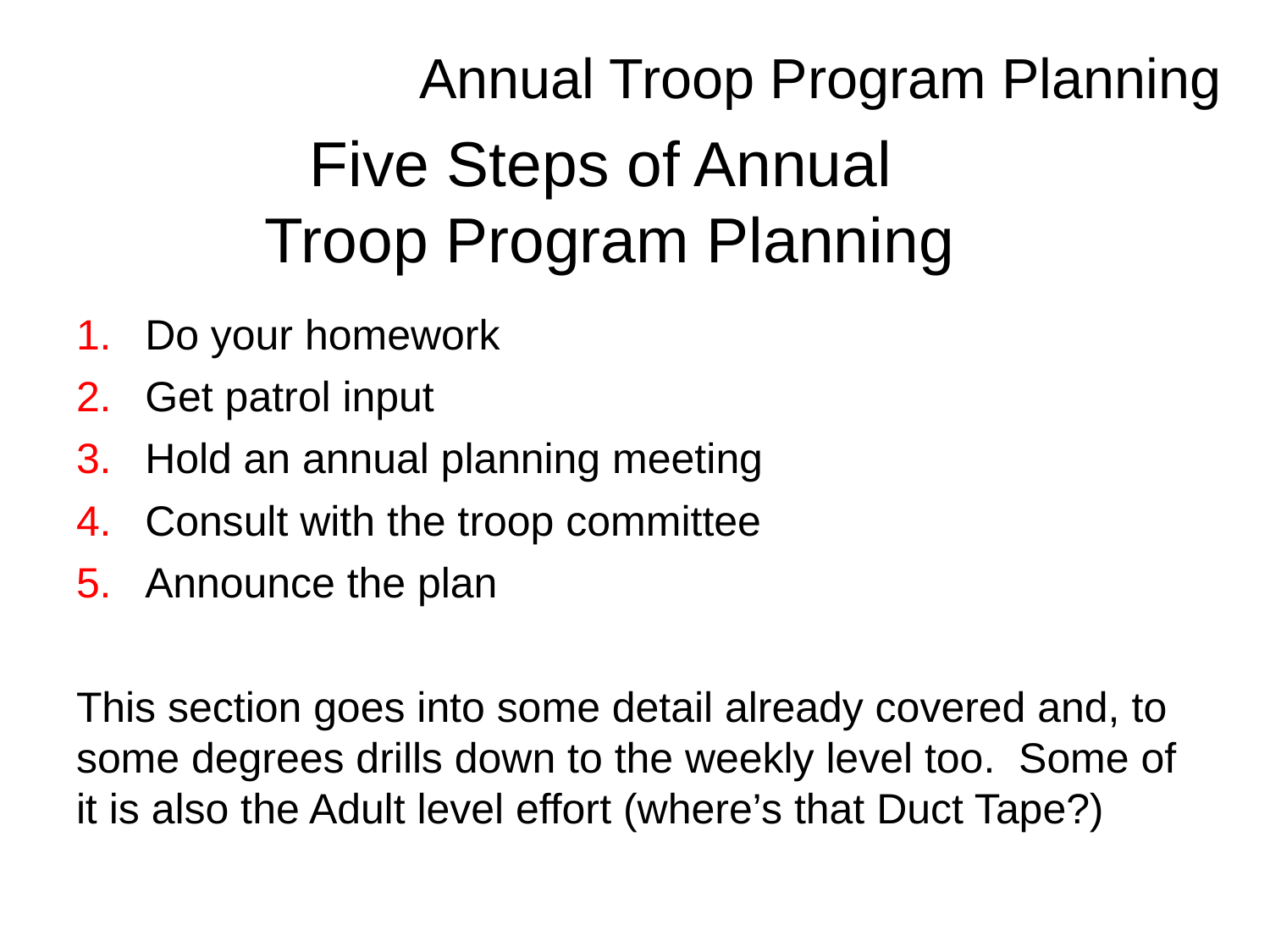

Annual Troop Program Planning
Five Steps of Annual
Troop Program Planning
Do your homework
Get patrol input
Hold an annual planning meeting
Consult with the troop committee
Announce the plan

This section goes into some detail already covered and, to some degrees drills down to the weekly level too.  Some of it is also the Adult level effort (where’s that Duct Tape?)